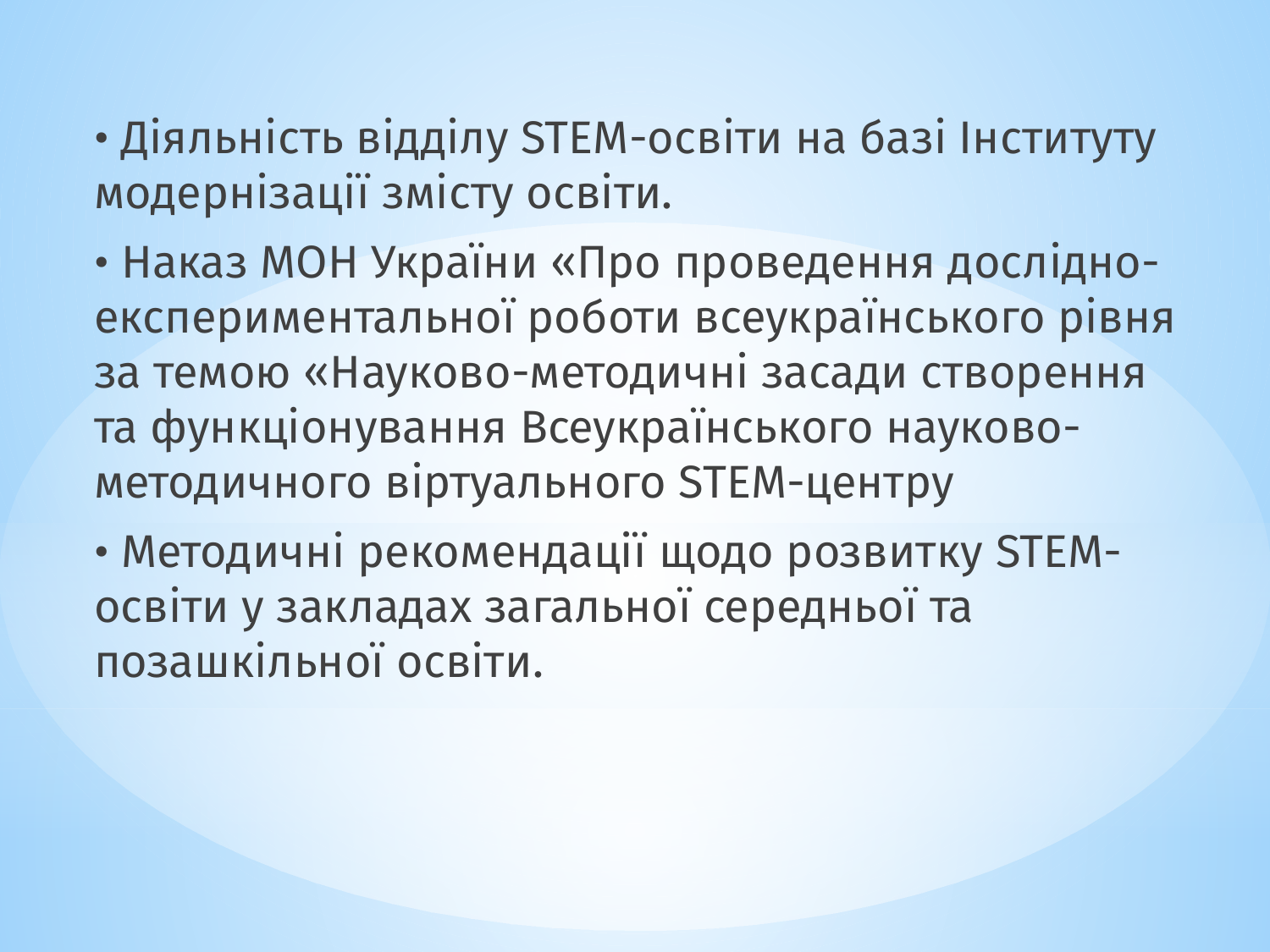

• Діяльність відділу STEM-освіти на базі Інституту модернізації змісту освіти.
• Наказ МОН України «Про проведення дослідно-експериментальної роботи всеукраїнського рівня за темою «Науково-методичні засади створення та функціонування Всеукраїнського науково-методичного віртуального STEM-центру
• Методичні рекомендації щодо розвитку STEM-освіти у закладах загальної середньої та позашкільної освіти.